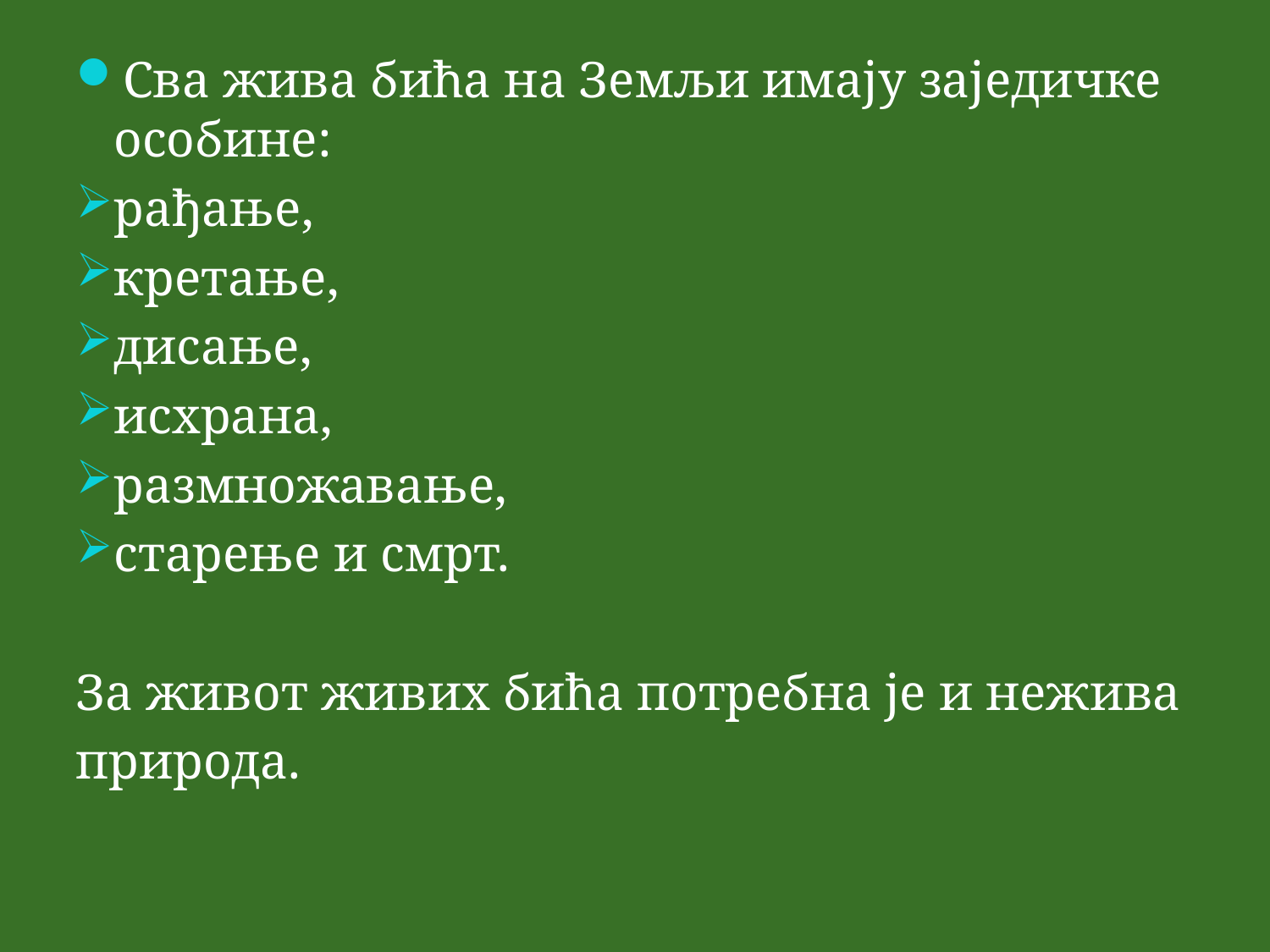

Сва жива бића на Земљи имају заједичке особине:
рађање,
кретање,
дисање,
исхрана,
размножавање,
старење и смрт.

За живот живих бића потребна је и нежива
природа.
#